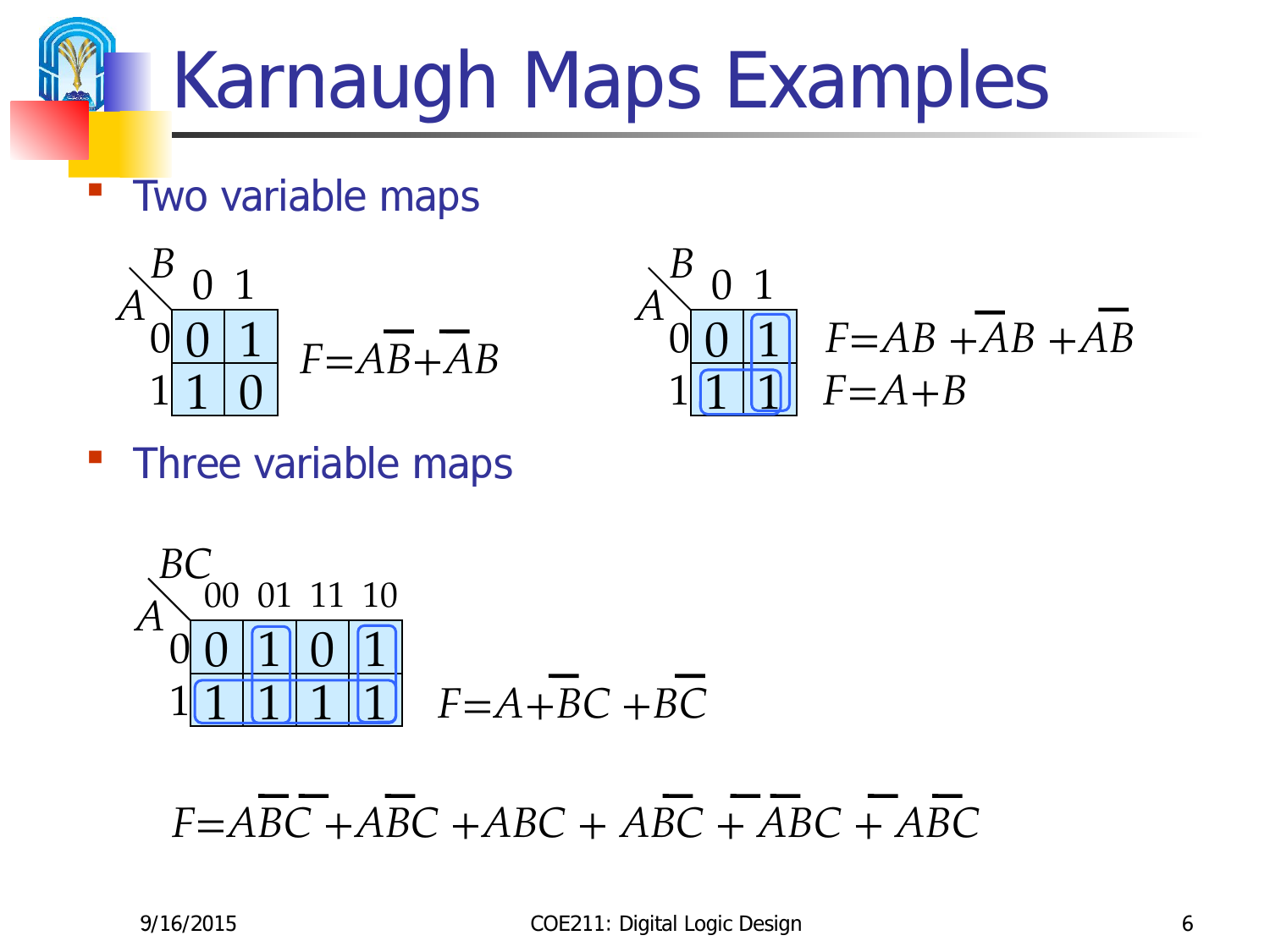

# Karnaugh Maps Examples
Two variable maps

Three variable maps
B
0
1

A
0
0
1
F=AB+AB
1
1
0
B
0
1

A
0
0
1
1
1
1

F=AB +AB +AB

F=A+B

BC
00
01
11
10

A
0
0
1
0
1
1
1
1
1
1

F=A+BC +BC

F=ABC +ABC +ABC + ABC + ABC + ABC

9/16/2015
COE211: Digital Logic Design
6